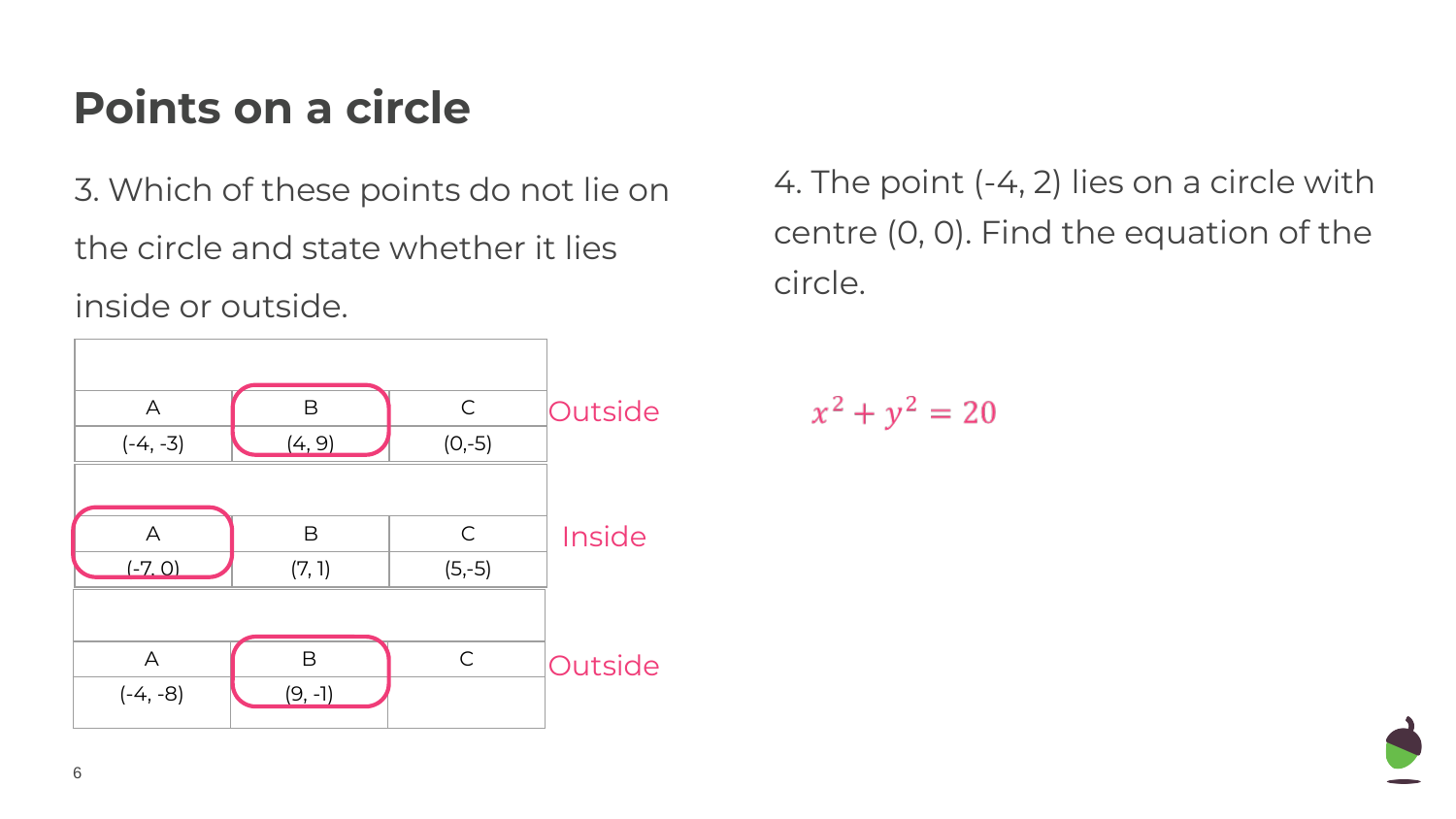

# Points on a circle
3. Which of these points do not lie on the circle and state whether it lies inside or outside.

4. The point (-4, 2) lies on a circle with centre (0, 0). Find the equation of the circle.

|  |  |  |
| --- | --- | --- |
| A | B | C |
| (-4, -3) | (4, 9) | (0,-5) |

Outside
|  |  |  |
| --- | --- | --- |
| A | B | C |
| (-7, 0) | (7, 1) | (5,-5) |

Inside
|  |  |  |
| --- | --- | --- |
| A | B | C |
| (-4, -8) | (9, -1) |  |

Outside
6